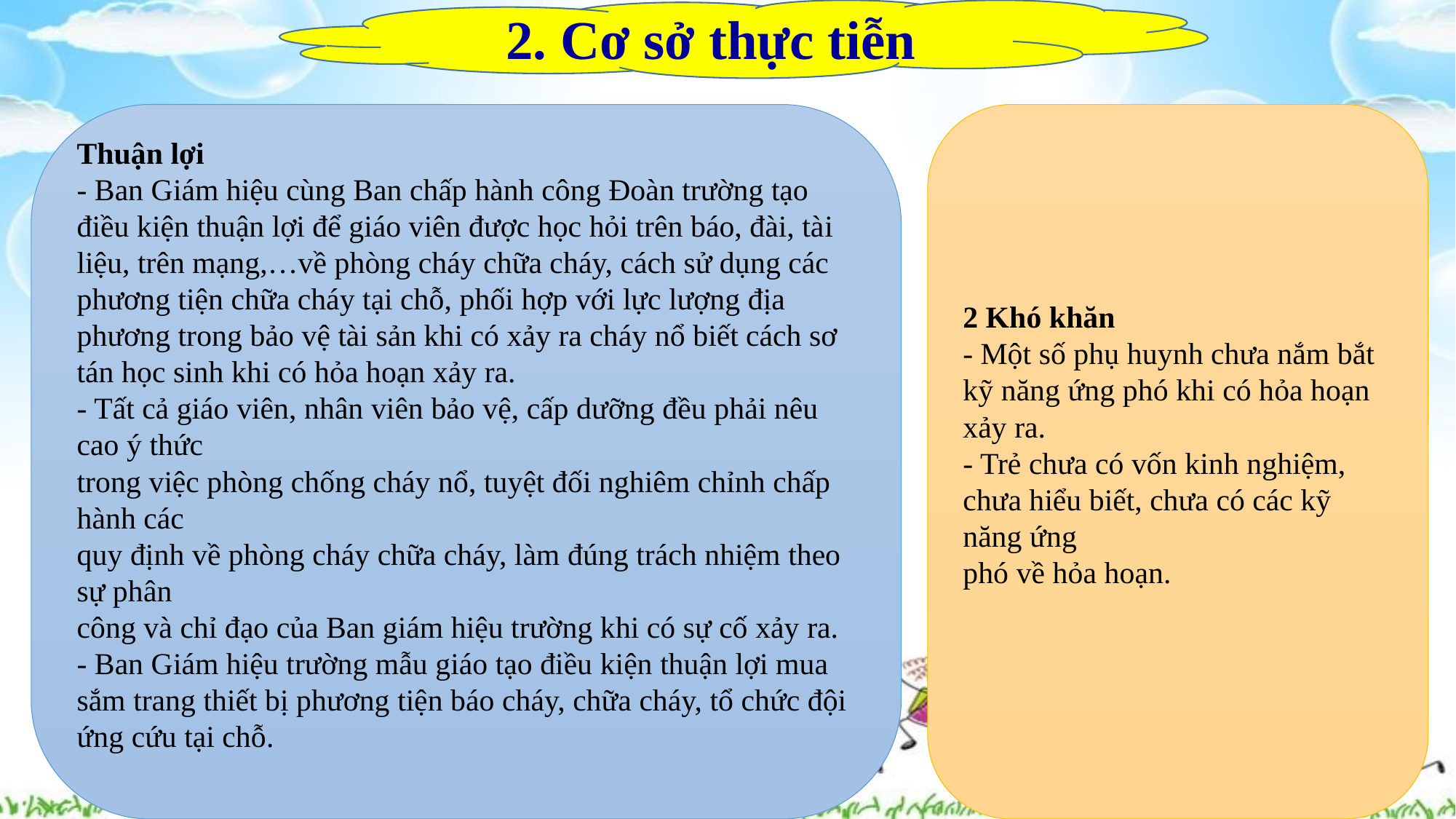

2. Cơ sở thực tiễn
Thuận lợi
- Ban Giám hiệu cùng Ban chấp hành công Đoàn trường tạo điều kiện thuận lợi để giáo viên được học hỏi trên báo, đài, tài liệu, trên mạng,…về phòng cháy chữa cháy, cách sử dụng các phương tiện chữa cháy tại chỗ, phối hợp với lực lượng địa phương trong bảo vệ tài sản khi có xảy ra cháy nổ biết cách sơ tán học sinh khi có hỏa hoạn xảy ra.
- Tất cả giáo viên, nhân viên bảo vệ, cấp dưỡng đều phải nêu cao ý thức
trong việc phòng chống cháy nổ, tuyệt đối nghiêm chỉnh chấp hành các
quy định về phòng cháy chữa cháy, làm đúng trách nhiệm theo sự phân
công và chỉ đạo của Ban giám hiệu trường khi có sự cố xảy ra.
- Ban Giám hiệu trường mẫu giáo tạo điều kiện thuận lợi mua sắm trang thiết bị phương tiện báo cháy, chữa cháy, tổ chức đội ứng cứu tại chỗ.

2 Khó khăn
- Một số phụ huynh chưa nắm bắt kỹ năng ứng phó khi có hỏa hoạn xảy ra.
- Trẻ chưa có vốn kinh nghiệm, chưa hiểu biết, chưa có các kỹ năng ứng
phó về hỏa hoạn.